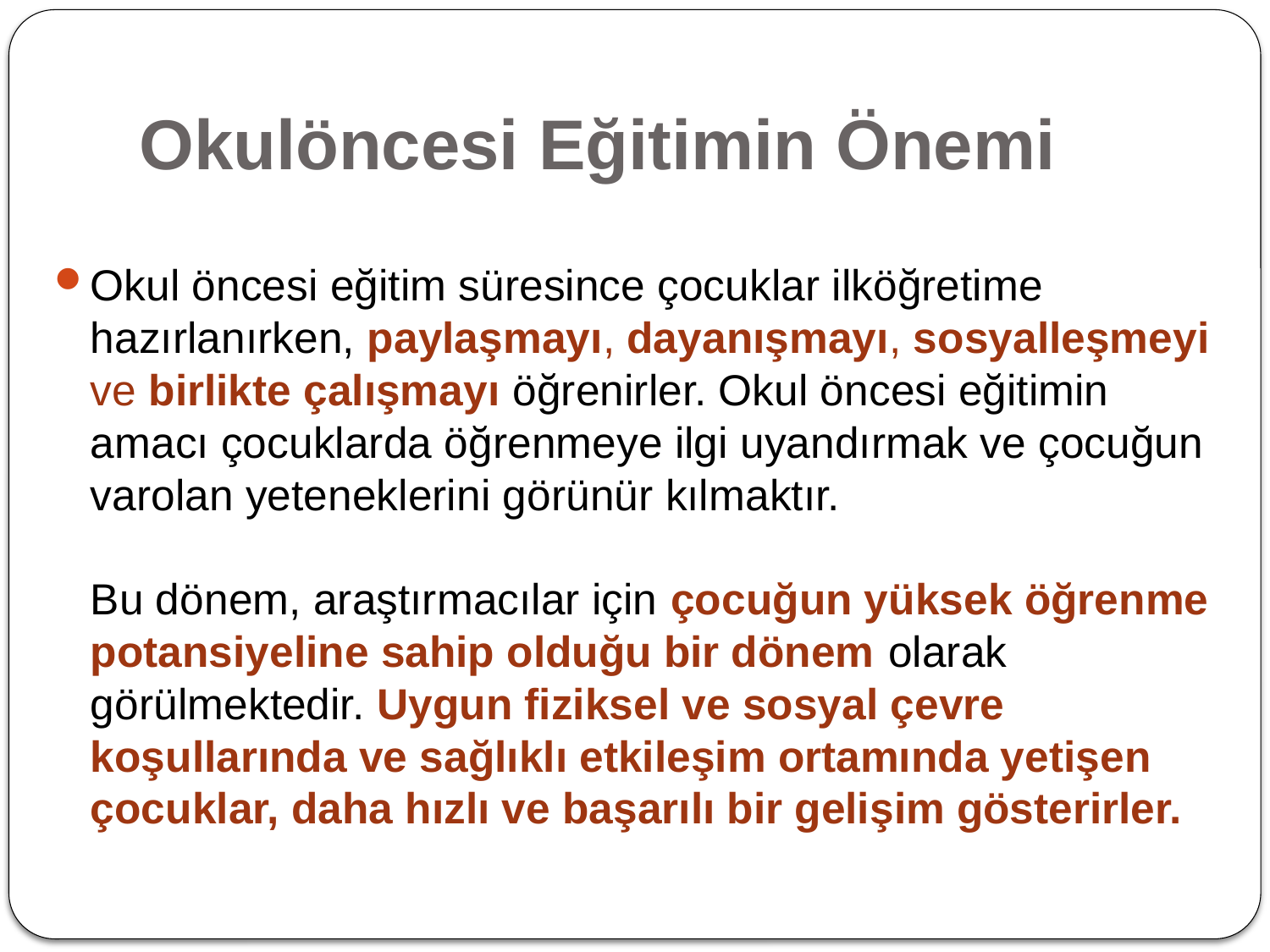

# Okulöncesi Eğitimin Önemi
Okul öncesi eğitim süresince çocuklar ilköğretime hazırlanırken, paylaşmayı, dayanışmayı, sosyalleşmeyi ve birlikte çalışmayı öğrenirler. Okul öncesi eğitimin amacı çocuklarda öğrenmeye ilgi uyandırmak ve çocuğun varolan yeteneklerini görünür kılmaktır. 
Bu dönem, araştırmacılar için çocuğun yüksek öğrenme potansiyeline sahip olduğu bir dönem olarak görülmektedir. Uygun fiziksel ve sosyal çevre koşullarında ve sağlıklı etkileşim ortamında yetişen çocuklar, daha hızlı ve başarılı bir gelişim gösterirler.